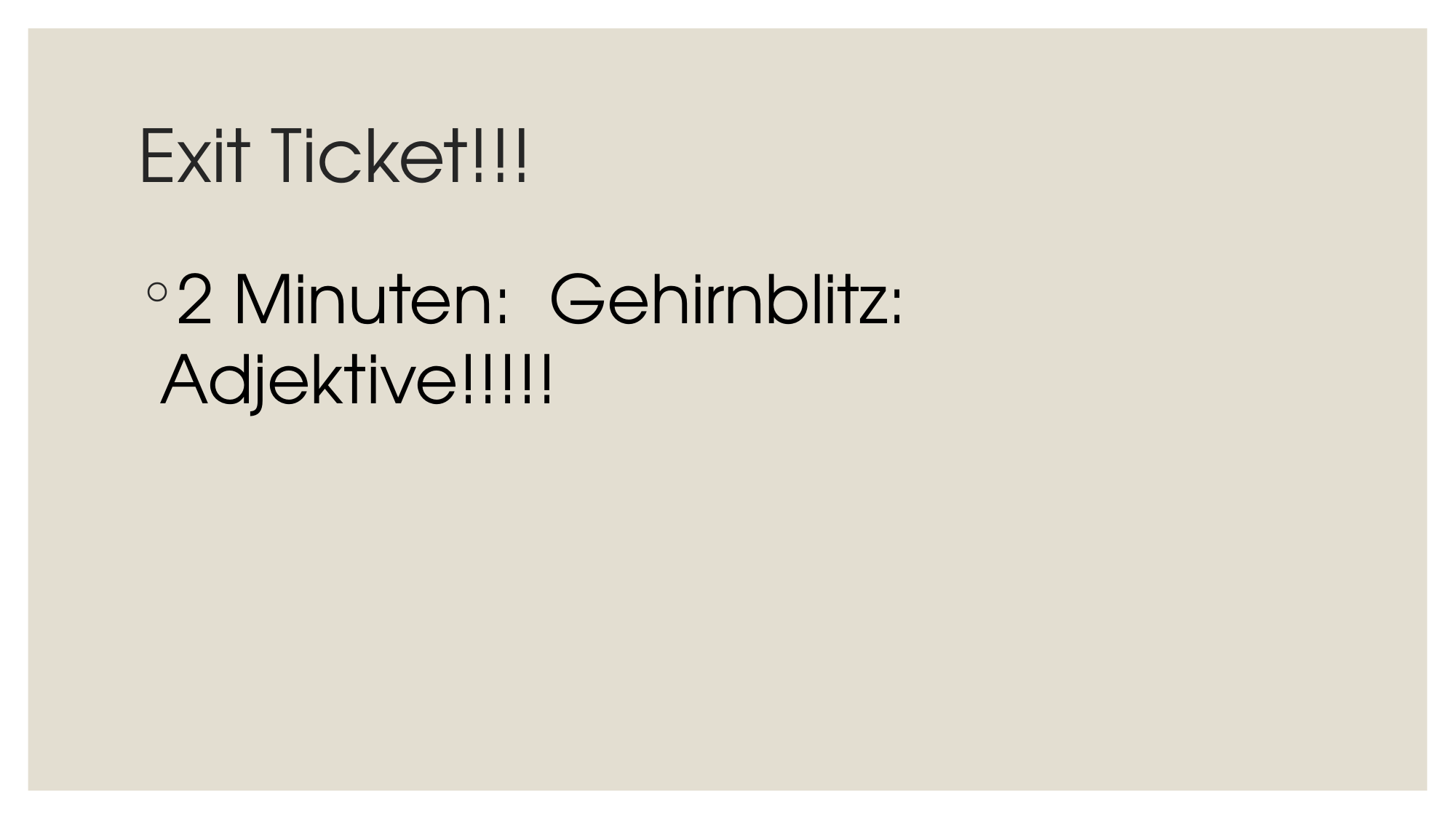

# Exit Ticket!!!
2 Minuten:  Gehirnblitz:  Adjektive!!!!!